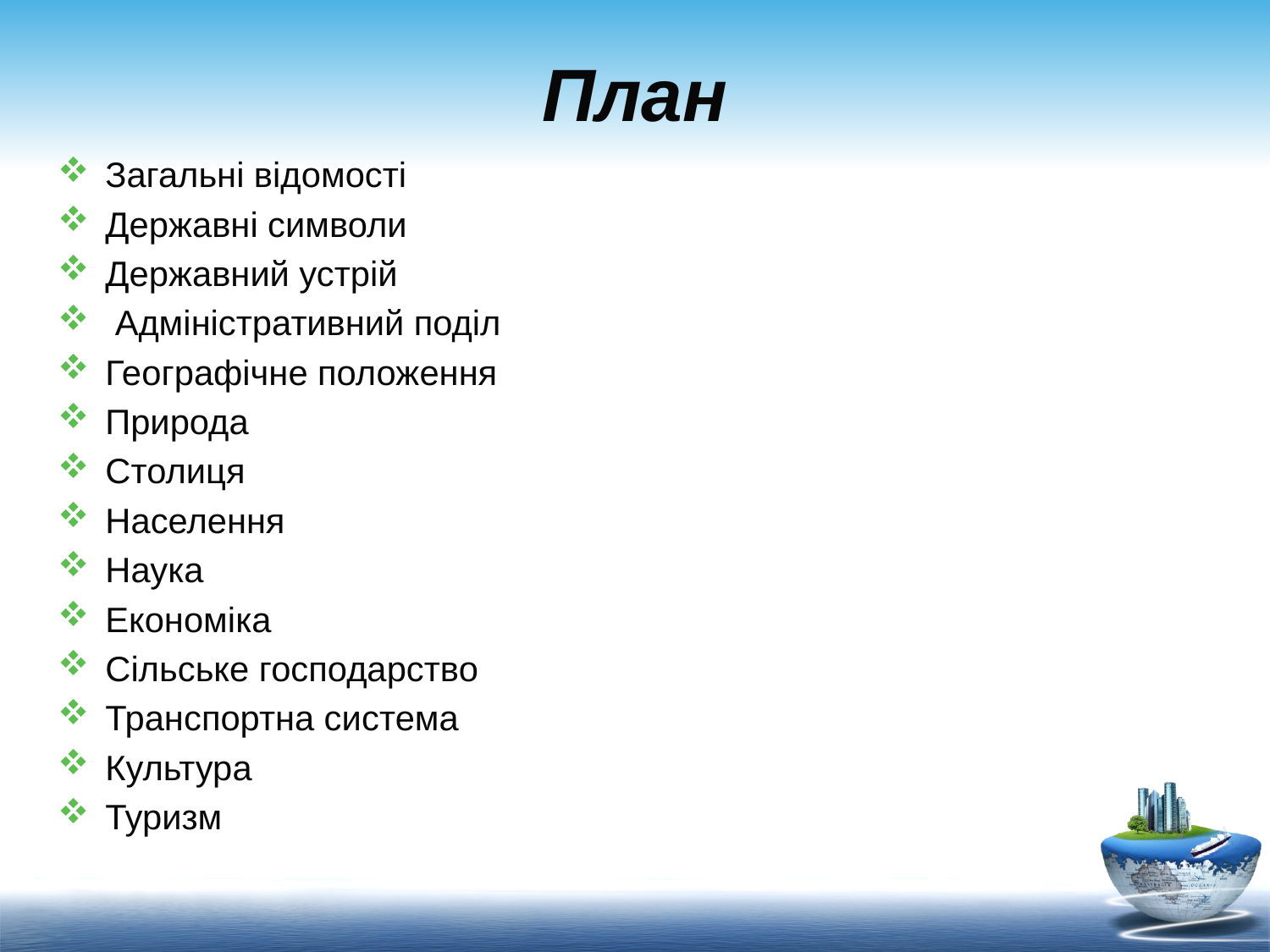

# План
Загальні відомості
Державні символи
Державний устрій
 Адміністративний поділ
Географічне положення
Природа
Столиця
Населення
Наука
Економіка
Сільське господарство
Транспортна система
Культура
Туризм